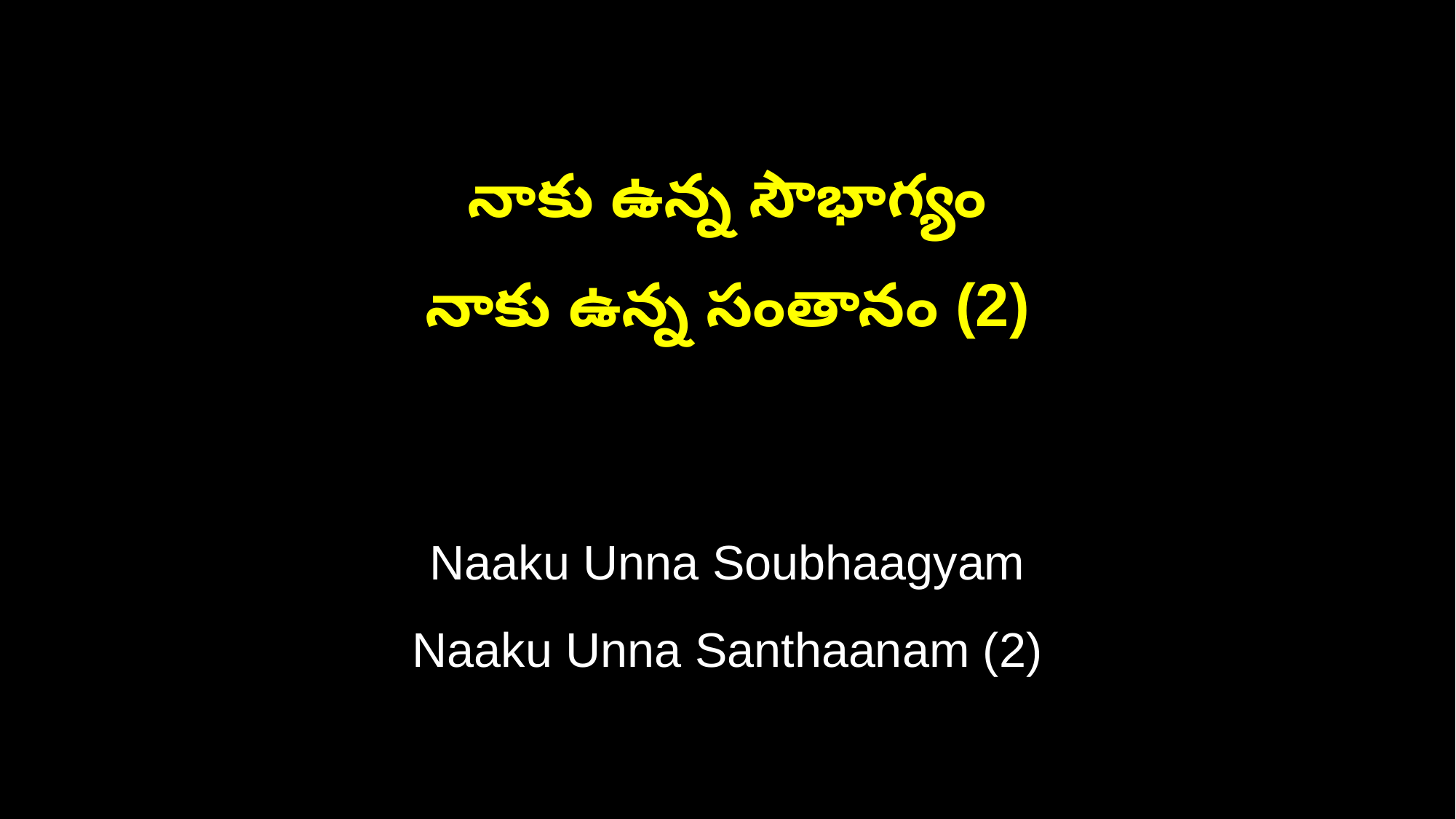

నాకు ఉన్న సౌభాగ్యం
నాకు ఉన్న సంతానం (2)
Naaku Unna Soubhaagyam
Naaku Unna Santhaanam (2)